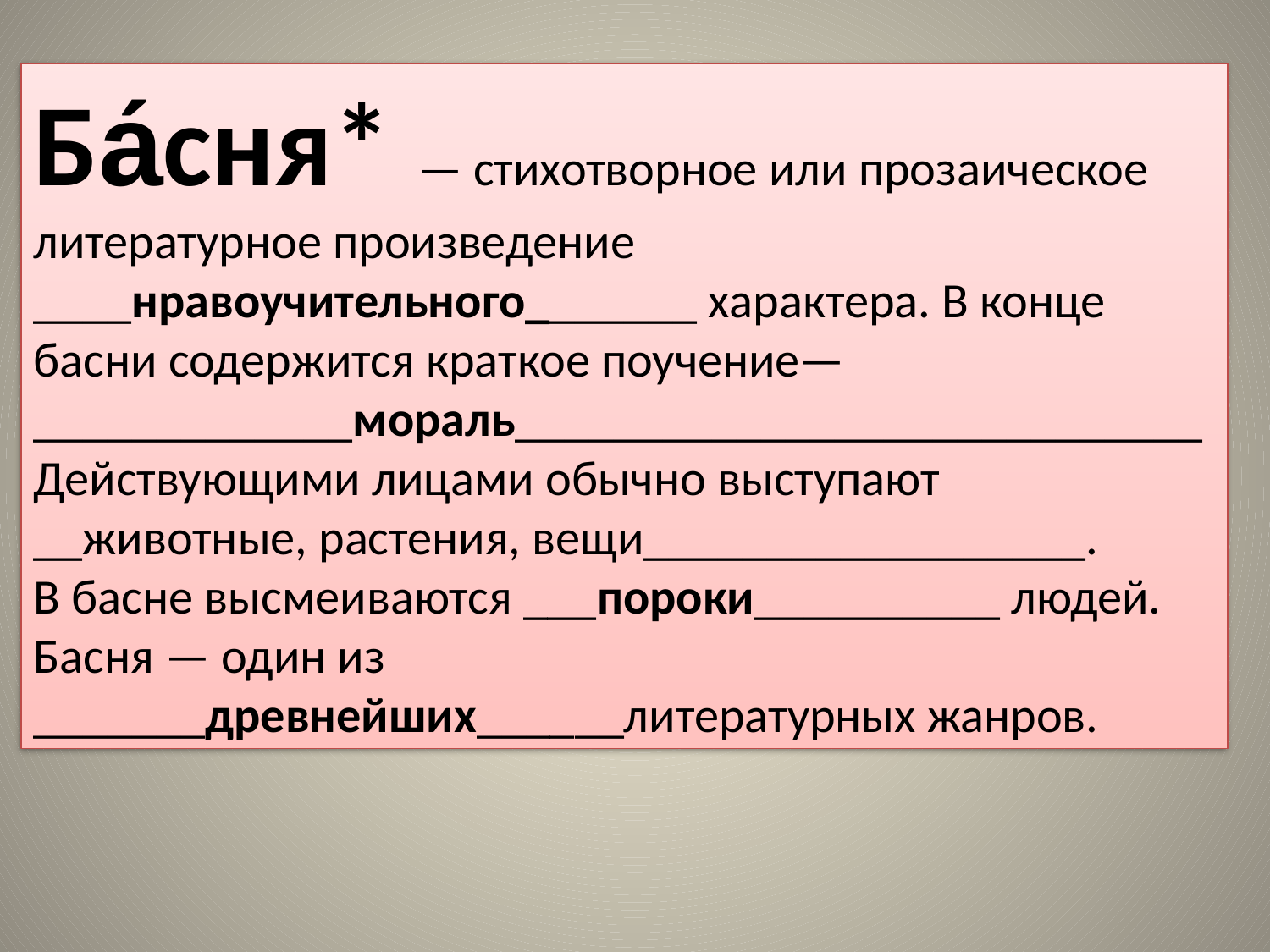

Ба́сня* — стихотворное или прозаическое литературное произведение ____нравоучительного_______ характера. В конце басни содержится краткое поучение— _____________мораль____________________________ Действующими лицами обычно выступают __животные, растения, вещи__________________.
В басне высмеиваются ___пороки__________ людей. Басня — один из _______древнейших______литературных жанров.